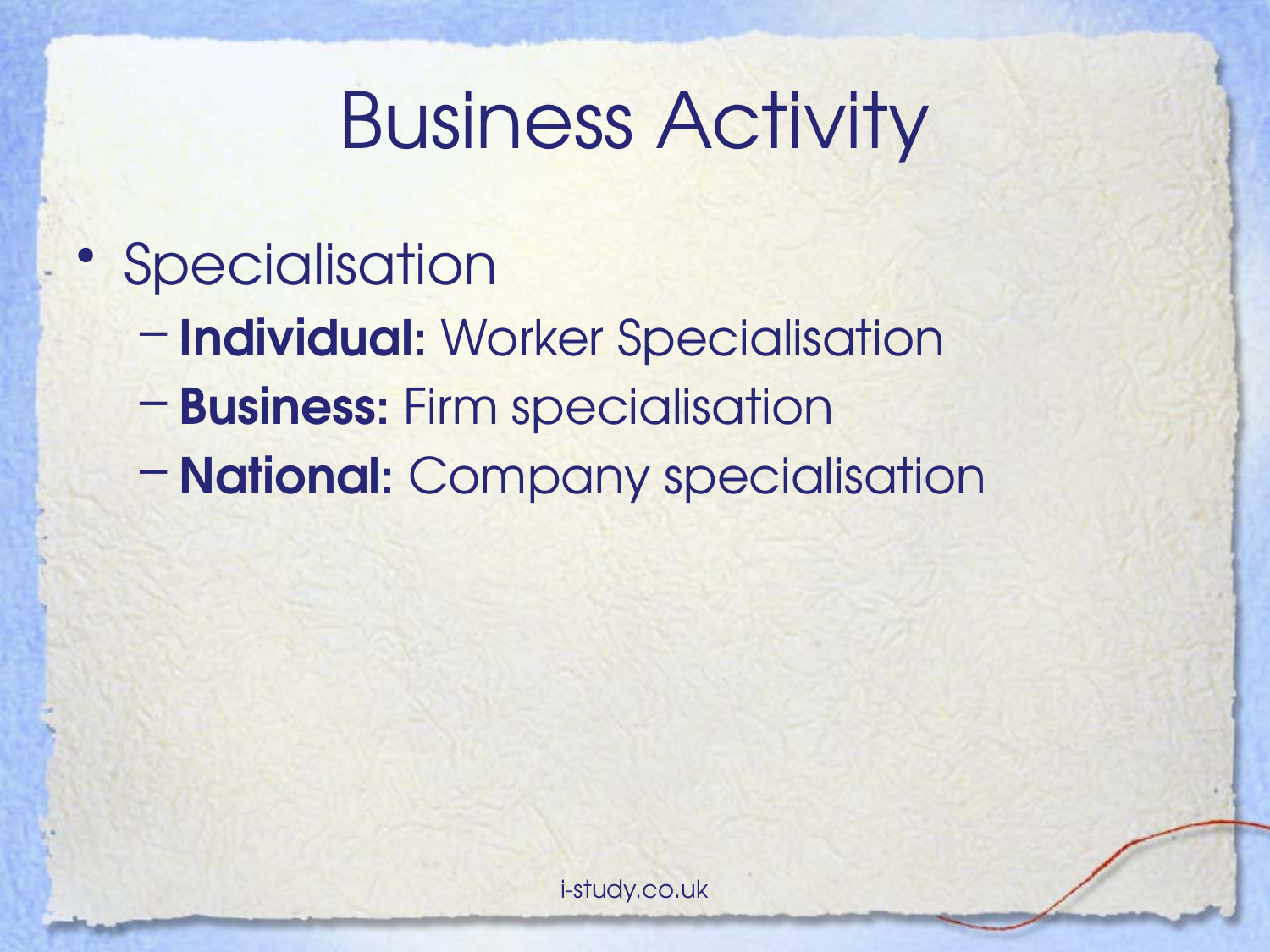

# Business Activity
Specialisation
Individual: Worker Specialisation
Business: Firm specialisation
National: Company specialisation
i-study.co.uk